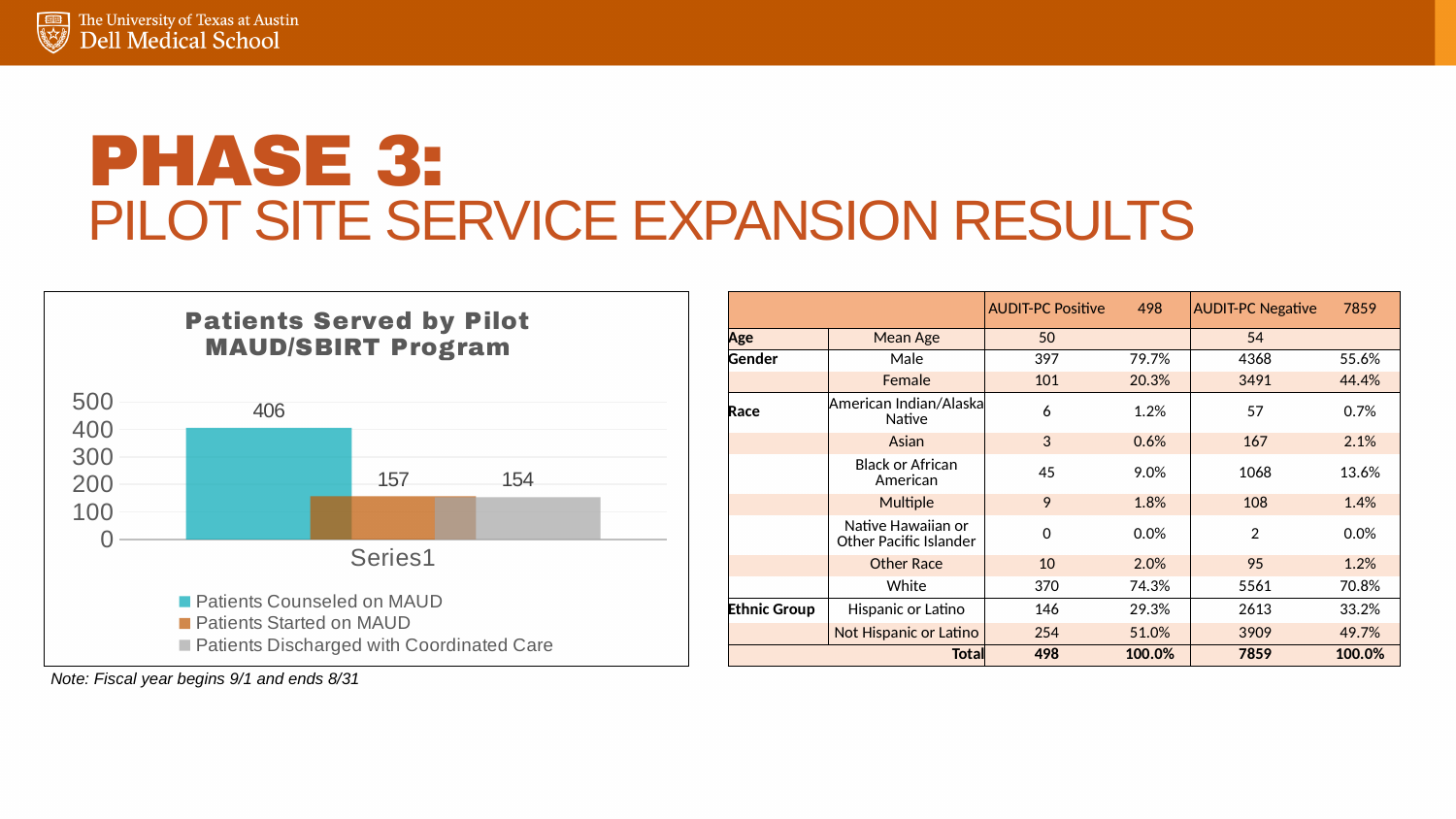

# Phase 3: Pilot Site service expansion Results
|  |  | AUDIT-PC Positive | 498 | AUDIT-PC Negative | 7859 |
| --- | --- | --- | --- | --- | --- |
| Age | Mean Age | 50 |  | 54 |  |
| Gender | Male | 397 | 79.7% | 4368 | 55.6% |
|  | Female | 101 | 20.3% | 3491 | 44.4% |
| Race | American Indian/Alaska Native | 6 | 1.2% | 57 | 0.7% |
|  | Asian | 3 | 0.6% | 167 | 2.1% |
|  | Black or African American | 45 | 9.0% | 1068 | 13.6% |
|  | Multiple | 9 | 1.8% | 108 | 1.4% |
|  | Native Hawaiian or Other Pacific Islander | 0 | 0.0% | 2 | 0.0% |
|  | Other Race | 10 | 2.0% | 95 | 1.2% |
|  | White | 370 | 74.3% | 5561 | 70.8% |
| Ethnic Group | Hispanic or Latino | 146 | 29.3% | 2613 | 33.2% |
|  | Not Hispanic or Latino | 254 | 51.0% | 3909 | 49.7% |
| Total |  | 498 | 100.0% | 7859 | 100.0% |

### Chart: Patients Served by Pilot MAUD/SBIRT Program

| Category | Patients Counseled on MAUD | Patients Started on MAUD | Patients Discharged with Coordinated Care |
|---|---|---|---|
|  | 406.0 | 157.0 | 154.0 |
Note: Fiscal year begins 9/1 and ends 8/31